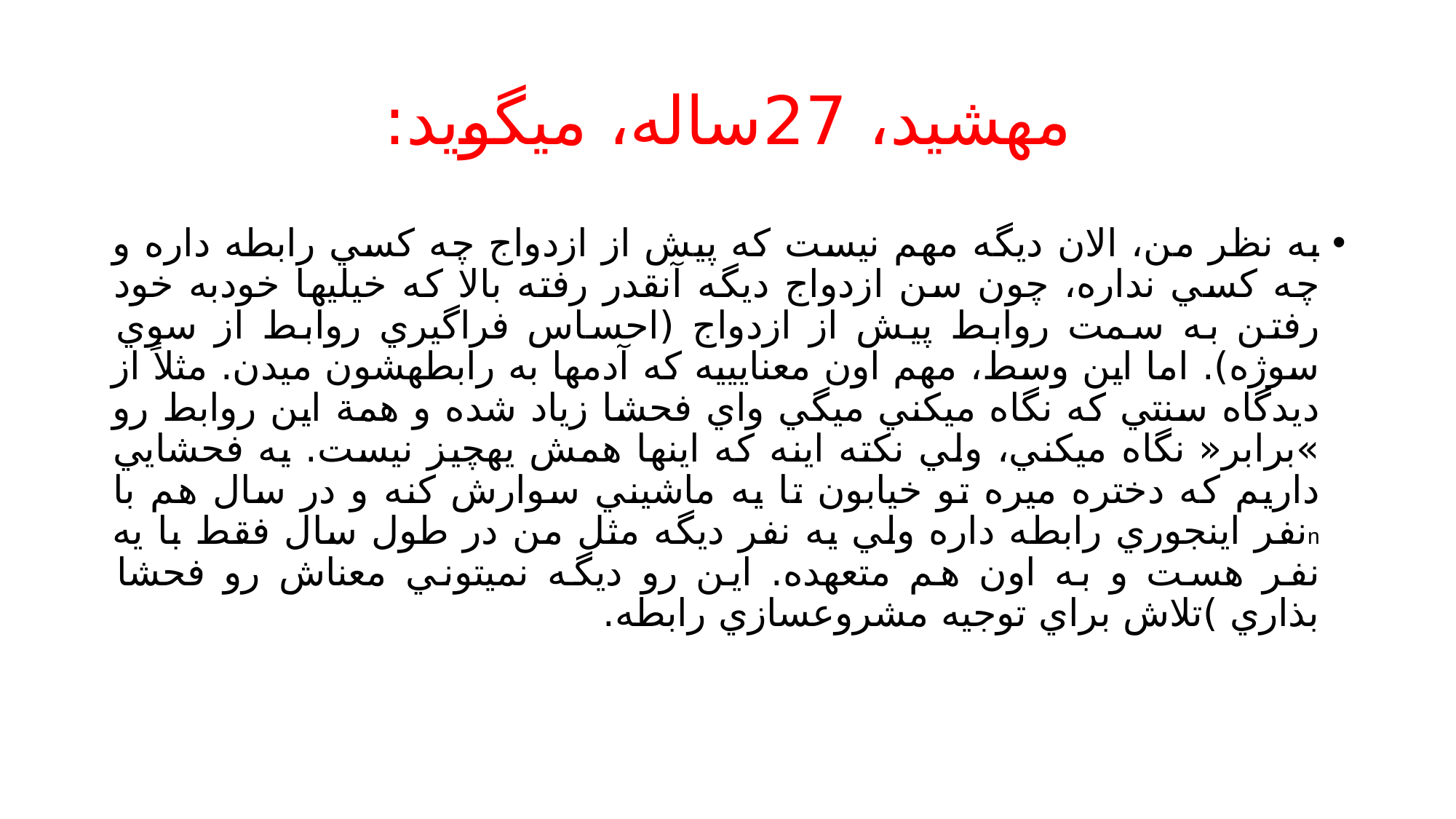

# مهشيد، 27ساله، ميگويد:
به نظر من، الان ديگه مهم نيست كه پيش از ازدواج چه كسي رابطه داره و چه كسي نداره، چون سن ازدواج ديگه آنقدر رفته بالا كه خيليها خودبه خود رفتن به سمت روابط پيش از ازدواج (احساس فراگيري روابط از سوي سوژه). اما اين وسط، مهم اون معنايييه كه آدمها به رابطهشون ميدن. مثلاً از ديدگاه سنتي كه نگاه ميكني ميگي واي فحشا زياد شده و همة اين روابط رو »برابر« نگاه ميكني، ولي نكته اينه كه اينها همش يهچيز نيست. يه فحشايي داريم كه دختره ميره تو خيابون تا يه ماشيني سوارش كنه و در سال هم با nنفر اينجوري رابطه داره ولي يه نفر ديگه مثل من در طول سال فقط با يه نفر هست و به اون هم متعهده. اين رو ديگه نميتوني معناش رو فحشا بذاري )تلاش براي توجيه مشروعسازي رابطه.